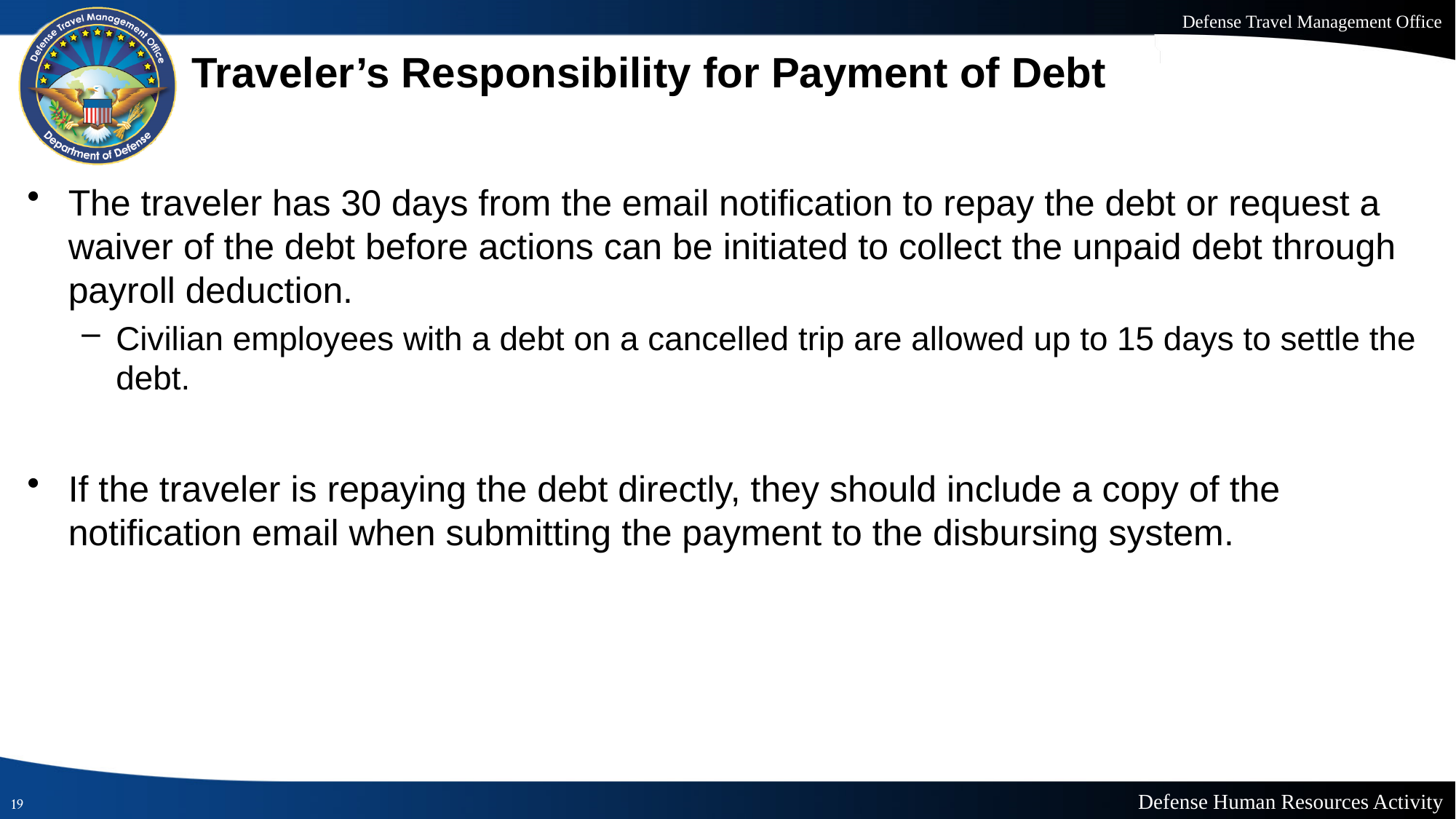

# Traveler’s Responsibility for Payment of Debt
The traveler has 30 days from the email notification to repay the debt or request a waiver of the debt before actions can be initiated to collect the unpaid debt through payroll deduction.
Civilian employees with a debt on a cancelled trip are allowed up to 15 days to settle the debt.

If the traveler is repaying the debt directly, they should include a copy of the notification email when submitting the payment to the disbursing system.

19